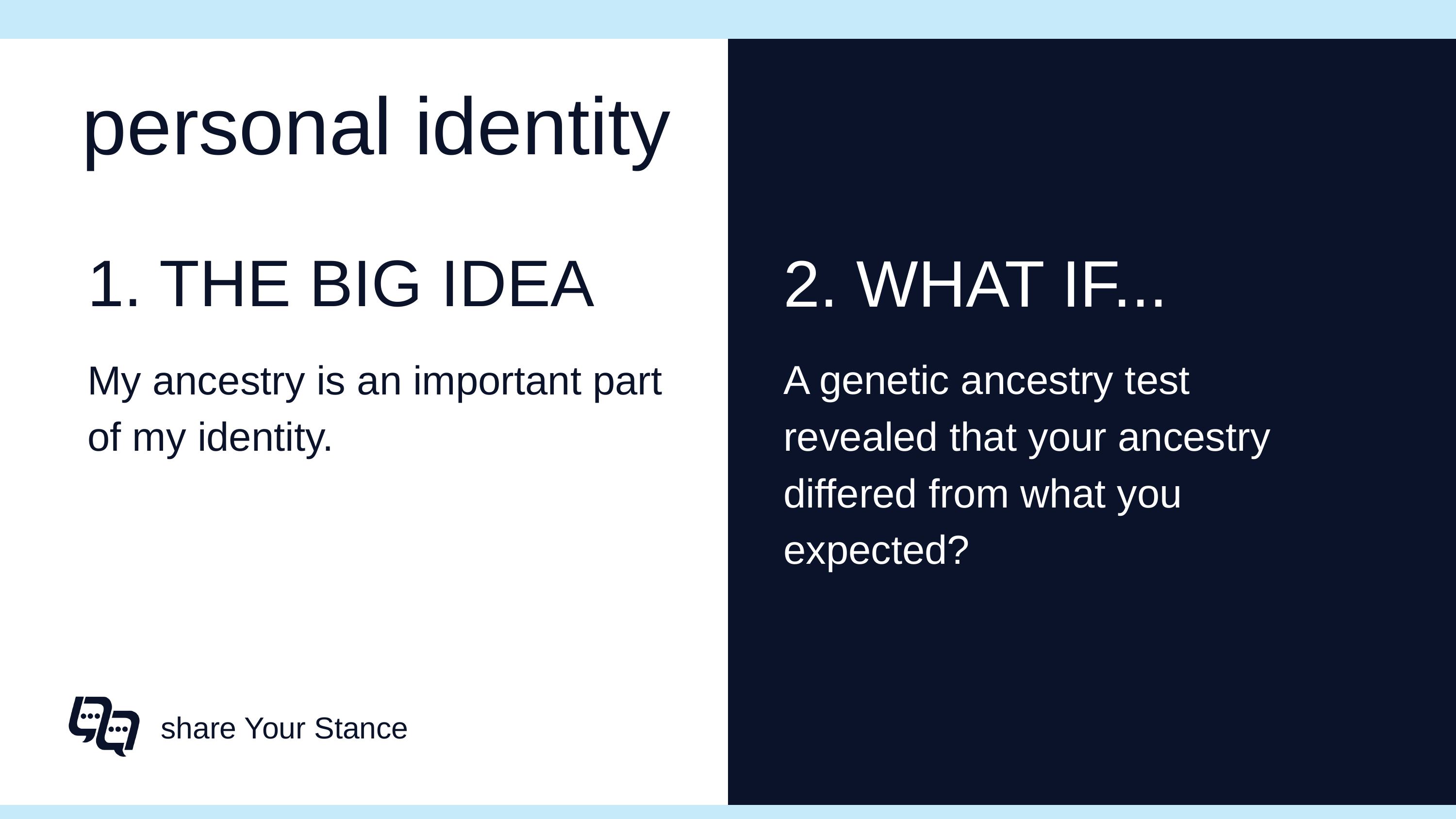

personal identity
1. THE BIG IDEA
2. WHAT IF...
My ancestry is an important part of my identity.
A genetic ancestry test revealed that your ancestry differed from what you expected?

share Your Stance